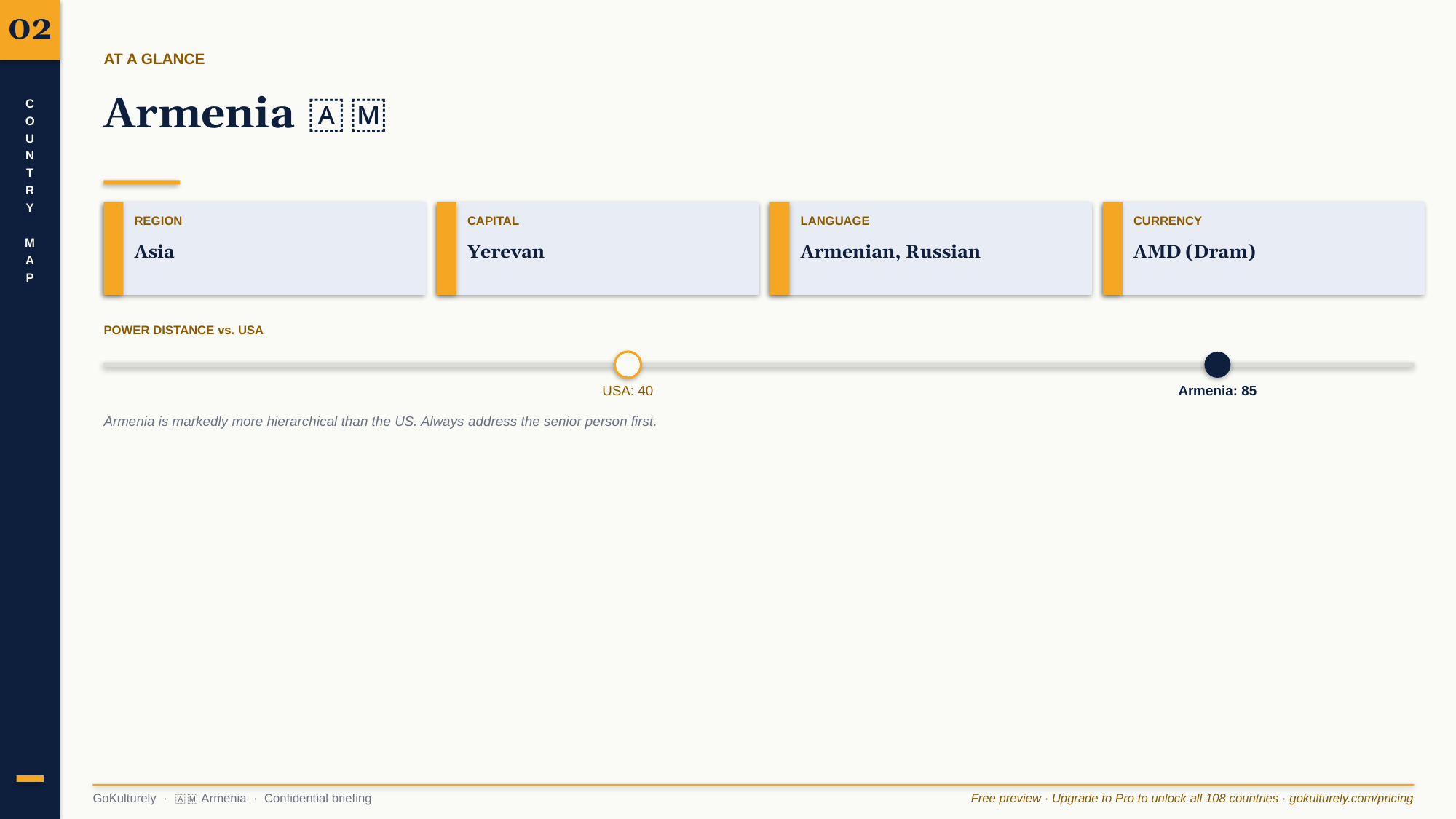

02
AT A GLANCE
Armenia 🇦🇲
C
O
U
N
T
R
Y

M
A
P

REGION
CAPITAL
LANGUAGE
CURRENCY
Asia
Yerevan
Armenian, Russian
AMD (Dram)
POWER DISTANCE vs. USA

USA: 40
Armenia: 85
Armenia is markedly more hierarchical than the US. Always address the senior person first.

GoKulturely  ·  🇦🇲 Armenia  ·  Confidential briefing
Free preview · Upgrade to Pro to unlock all 108 countries · gokulturely.com/pricing